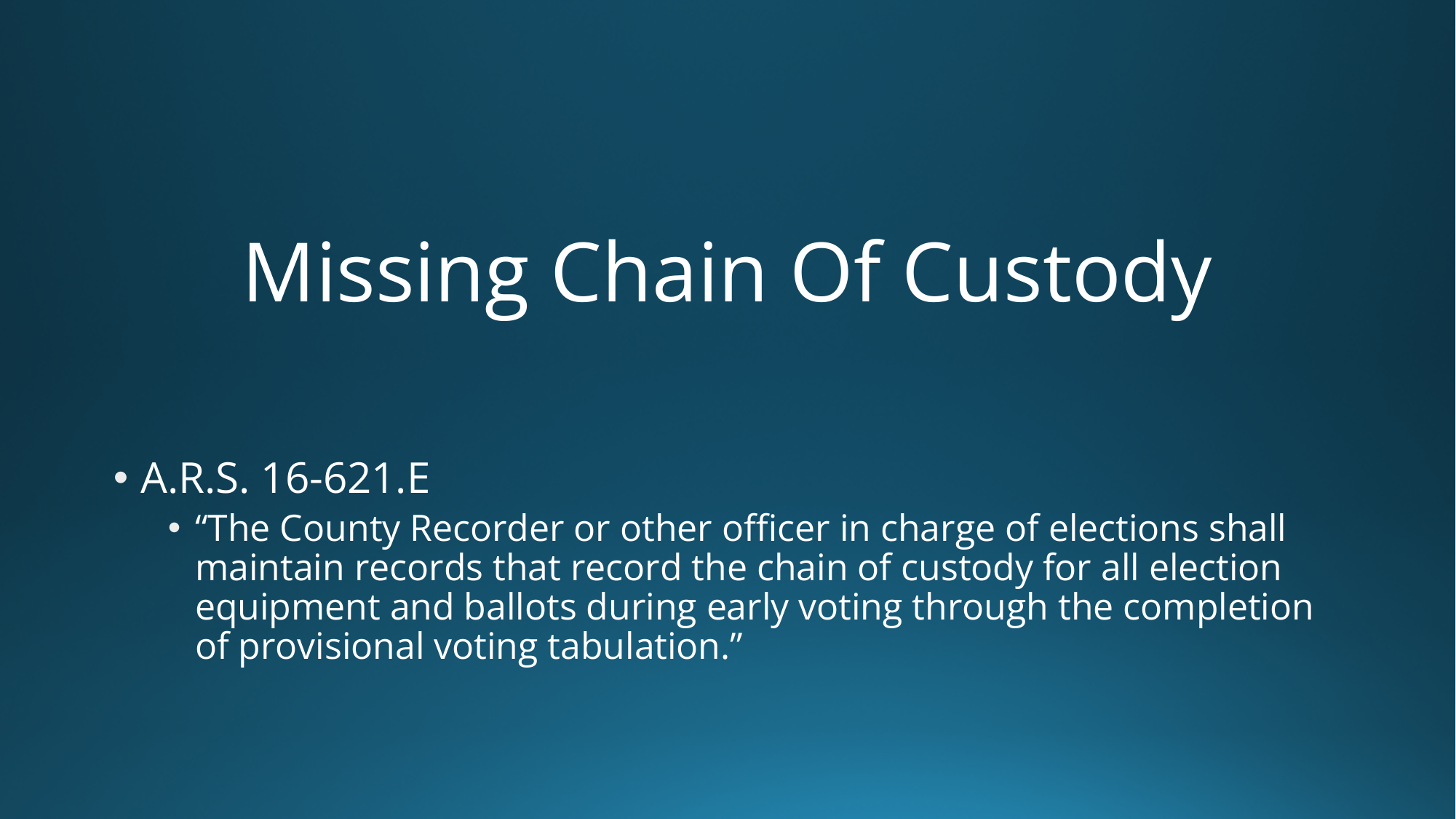

# Missing Chain Of Custody
A.R.S. 16-621.E
“The County Recorder or other officer in charge of elections shall maintain records that record the chain of custody for all election equipment and ballots during early voting through the completion of provisional voting tabulation.”